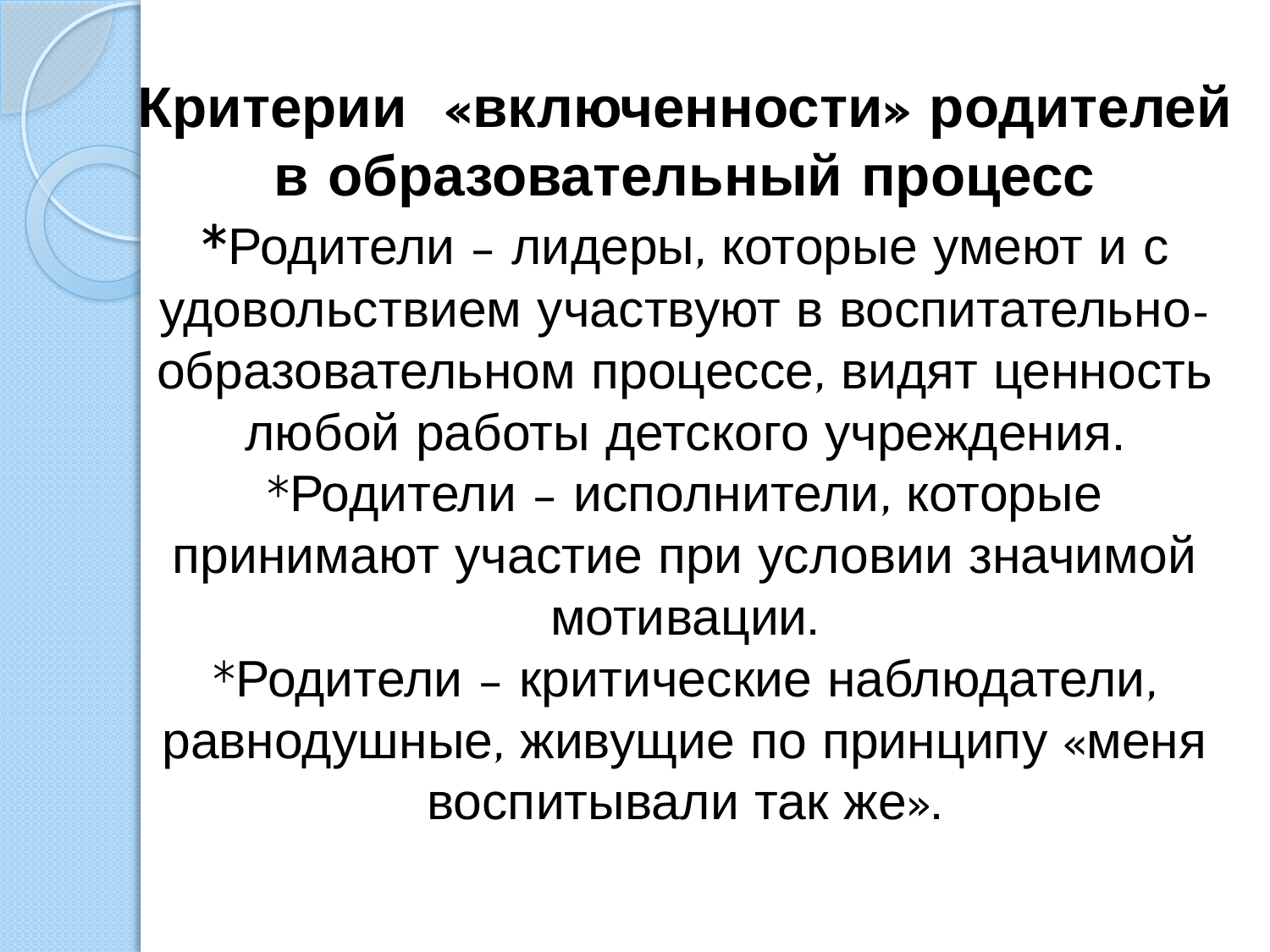

# Критерии  «включенности» родителей в образовательный процесс *Родители – лидеры, которые умеют и с удовольствием участвуют в воспитательно-образовательном процессе, видят ценность любой работы детского учреждения. *Родители – исполнители, которые принимают участие при условии значимой мотивации. *Родители – критические наблюдатели, равнодушные, живущие по принципу «меня воспитывали так же».